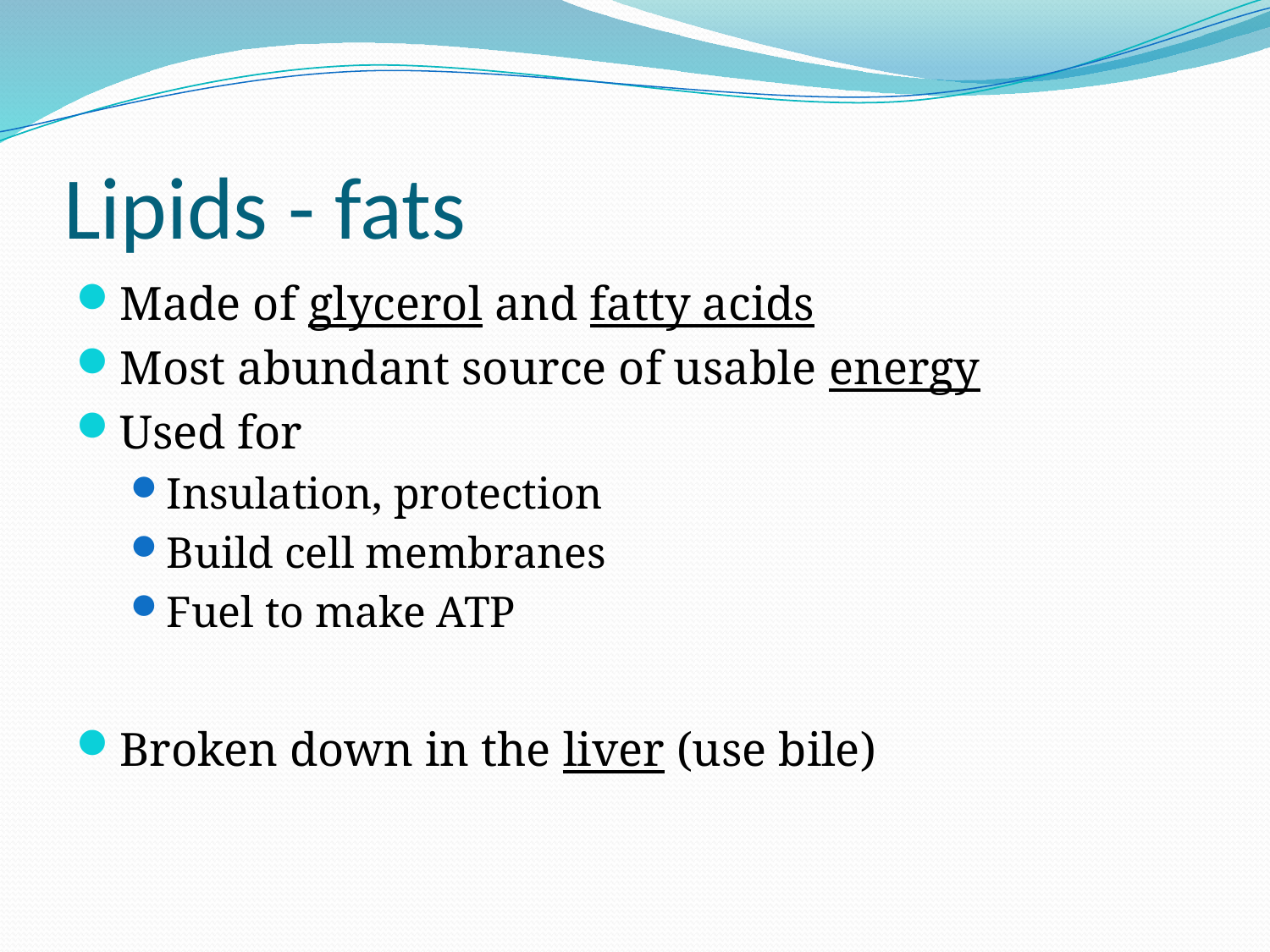

# Lipids - fats
Made of glycerol and fatty acids
Most abundant source of usable energy
Used for
Insulation, protection
Build cell membranes
Fuel to make ATP

Broken down in the liver (use bile)